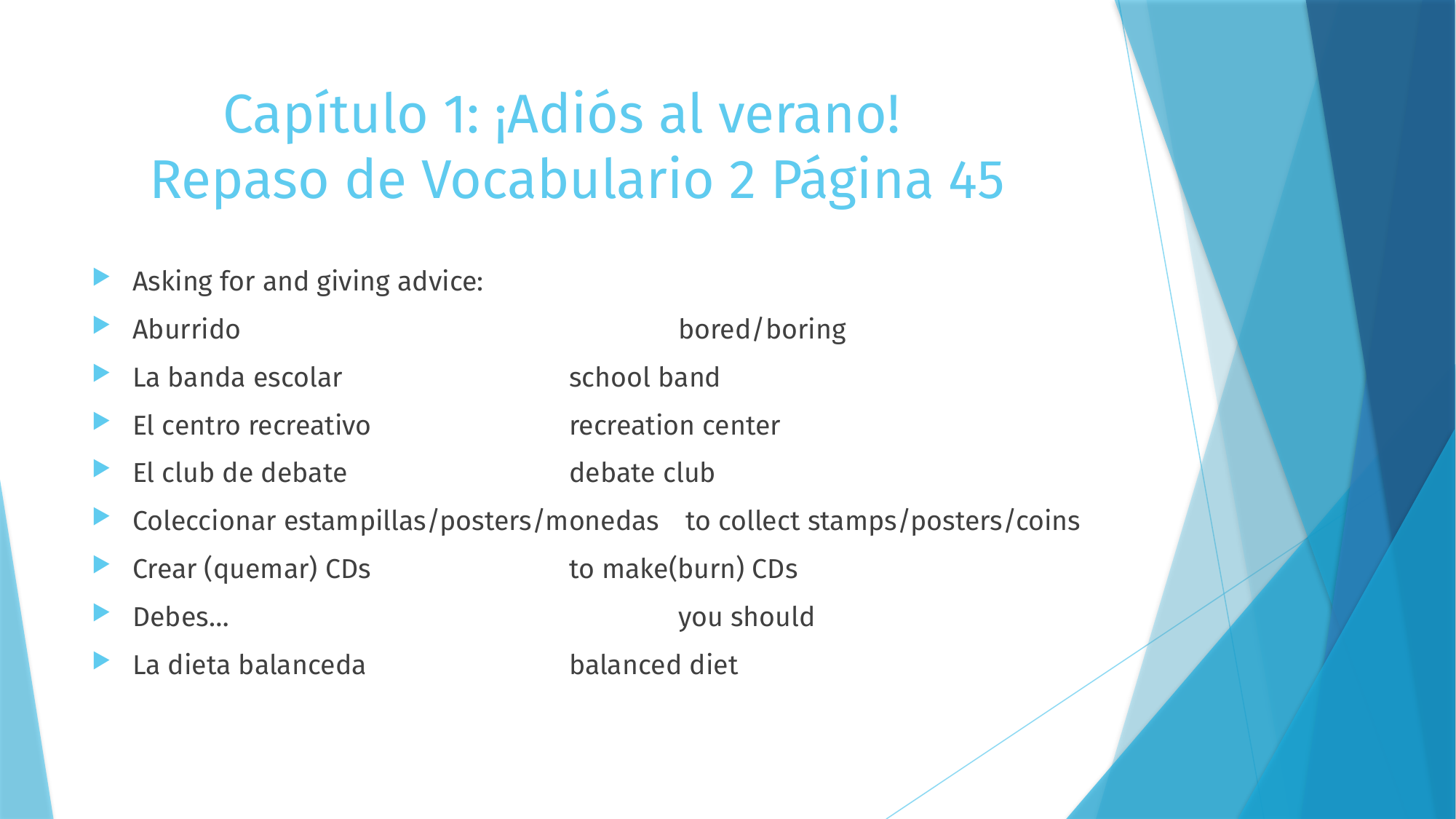

# Capítulo 1: ¡Adiós al verano! Repaso de Vocabulario 2 Página 45
Asking for and giving advice:
Aburrido					bored/boring
La banda escolar			school band
El centro recreativo 		recreation center
El club de debate			debate club
Coleccionar estampillas/posters/monedas	 to collect stamps/posters/coins
Crear (quemar) CDs		to make(burn) CDs
Debes…					you should
La dieta balanceda		balanced diet